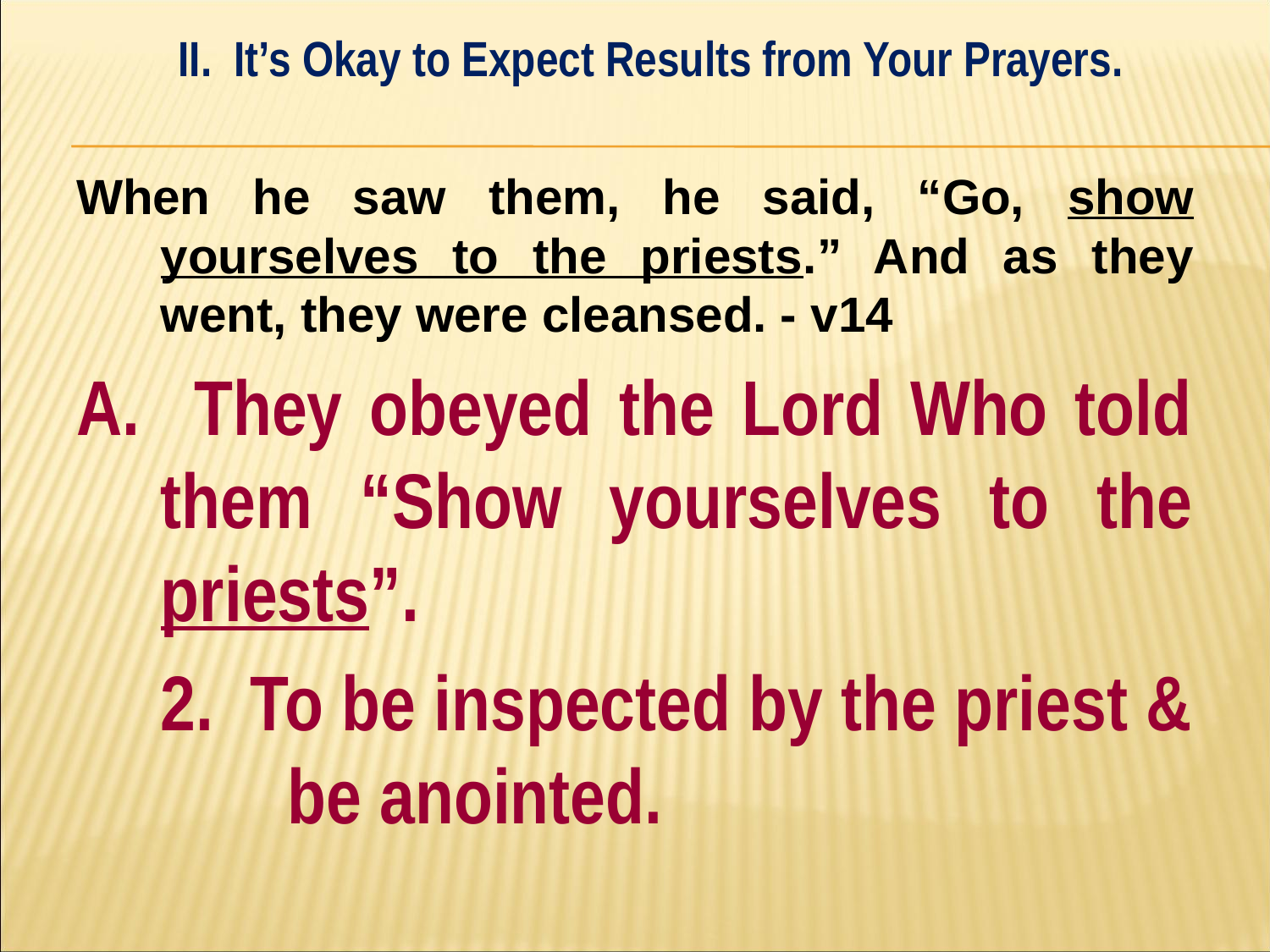

II.  It’s Okay to Expect Results from Your Prayers.
#
When he saw them, he said, “Go, show yourselves to the priests.” And as they went, they were cleansed. - v14
A.  They obeyed the Lord Who told them “Show yourselves to the priests”.
	2.  To be inspected by the priest & 	be anointed.